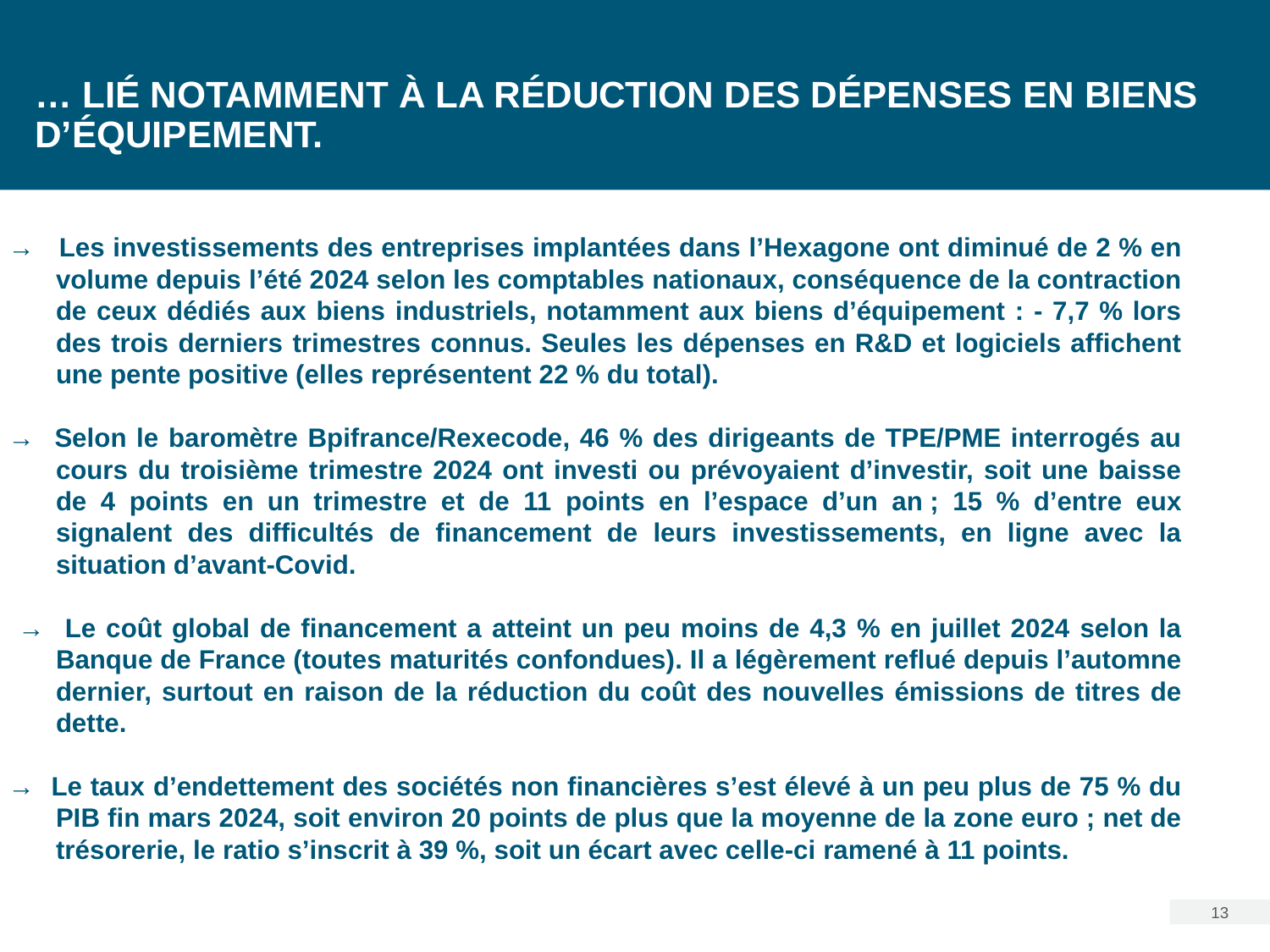

# … lié notamment à la réduction des dépenses en biens d’équipement.
→   Les investissements des entreprises implantées dans l’Hexagone ont diminué de 2 % en volume depuis l’été 2024 selon les comptables nationaux, conséquence de la contraction de ceux dédiés aux biens industriels, notamment aux biens d’équipement : - 7,7 % lors des trois derniers trimestres connus. Seules les dépenses en R&D et logiciels affichent une pente positive (elles représentent 22 % du total).
→  Selon le baromètre Bpifrance/Rexecode, 46 % des dirigeants de TPE/PME interrogés au cours du troisième trimestre 2024 ont investi ou prévoyaient d’investir, soit une baisse de 4 points en un trimestre et de 11 points en l’espace d’un an ; 15 % d’entre eux signalent des difficultés de financement de leurs investissements, en ligne avec la situation d’avant-Covid.
 →  Le coût global de financement a atteint un peu moins de 4,3 % en juillet 2024 selon la Banque de France (toutes maturités confondues). Il a légèrement reflué depuis l’automne dernier, surtout en raison de la réduction du coût des nouvelles émissions de titres de dette.
→  Le taux d’endettement des sociétés non financières s’est élevé à un peu plus de 75 % du PIB fin mars 2024, soit environ 20 points de plus que la moyenne de la zone euro ; net de trésorerie, le ratio s’inscrit à 39 %, soit un écart avec celle-ci ramené à 11 points.